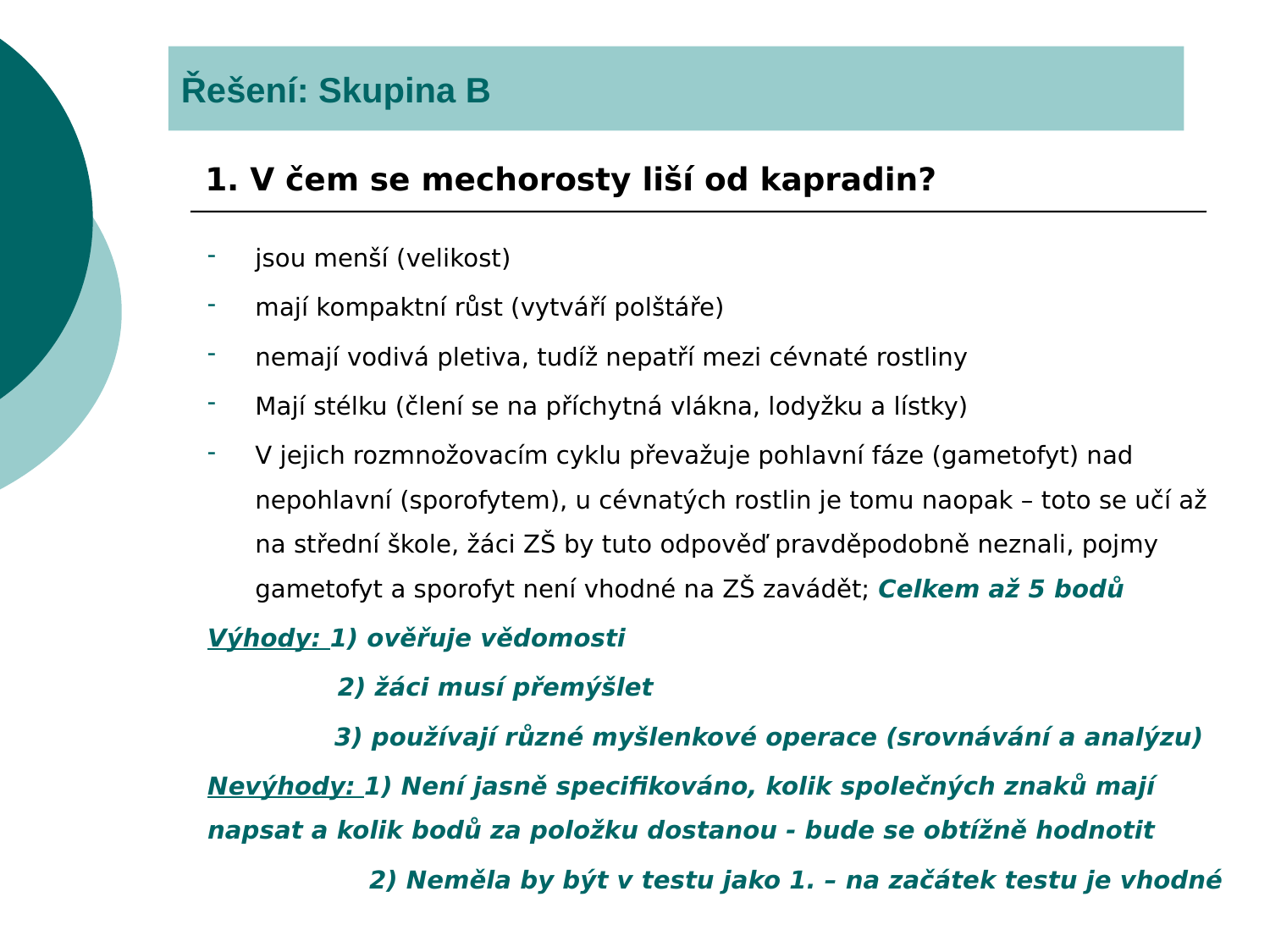

Řešení: Skupina B
 1. V čem se mechorosty liší od kapradin?
jsou menší (velikost)
mají kompaktní růst (vytváří polštáře)
nemají vodivá pletiva, tudíž nepatří mezi cévnaté rostliny
Mají stélku (člení se na příchytná vlákna, lodyžku a lístky)
V jejich rozmnožovacím cyklu převažuje pohlavní fáze (gametofyt) nad nepohlavní (sporofytem), u cévnatých rostlin je tomu naopak – toto se učí až na střední škole, žáci ZŠ by tuto odpověď pravděpodobně neznali, pojmy gametofyt a sporofyt není vhodné na ZŠ zavádět; Celkem až 5 bodů
Výhody: 1) ověřuje vědomosti
               2) žáci musí přemýšlet
	3) používají různé myšlenkové operace (srovnávání a analýzu)
Nevýhody: 1) Není jasně specifikováno, kolik společných znaků mají napsat a kolik bodů za položku dostanou - bude se obtížně hodnotit
	    2) Neměla by být v testu jako 1. – na začátek testu je vhodné
                      dát spíše jednodušší položky